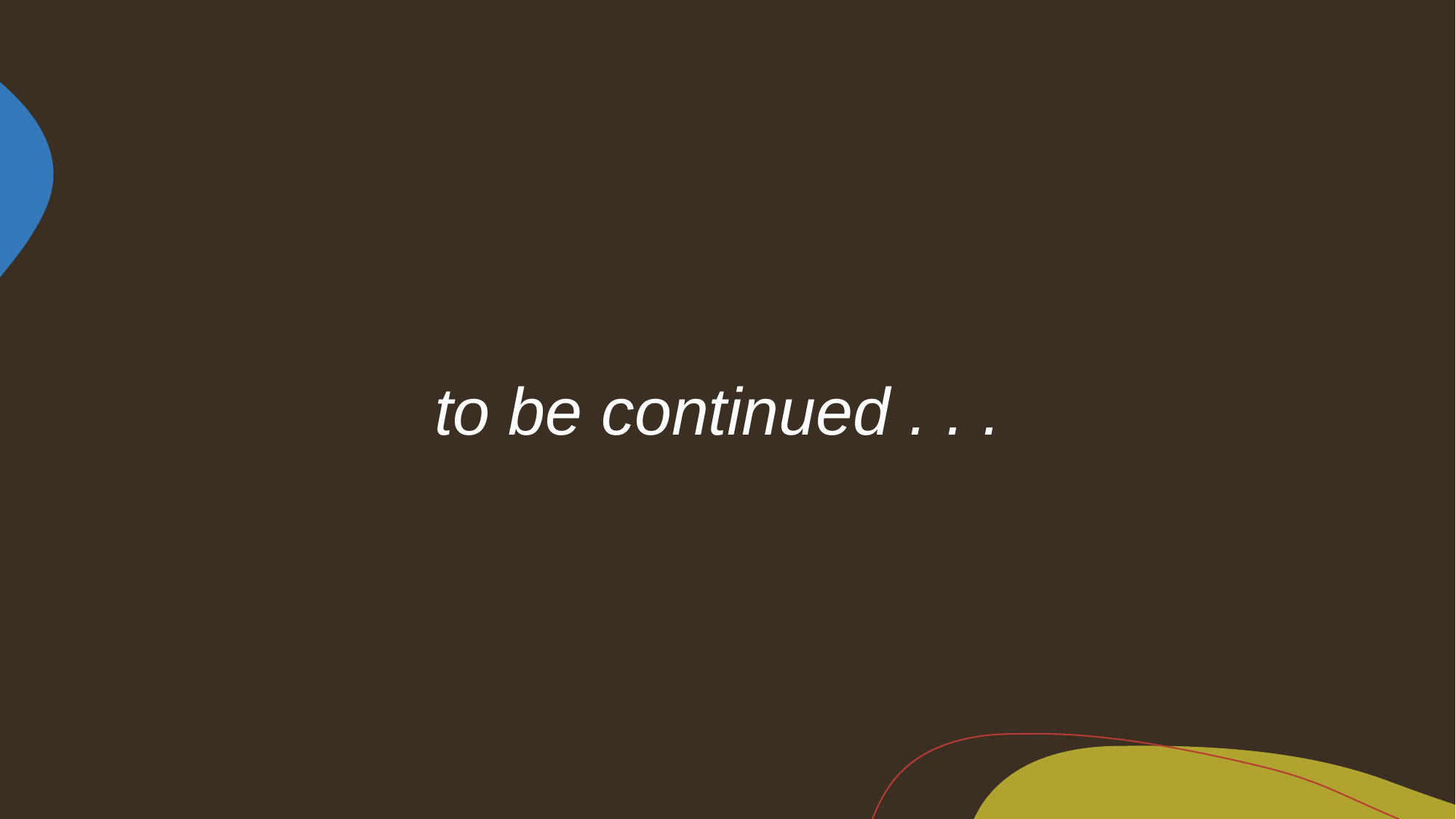

# to be continued . . .